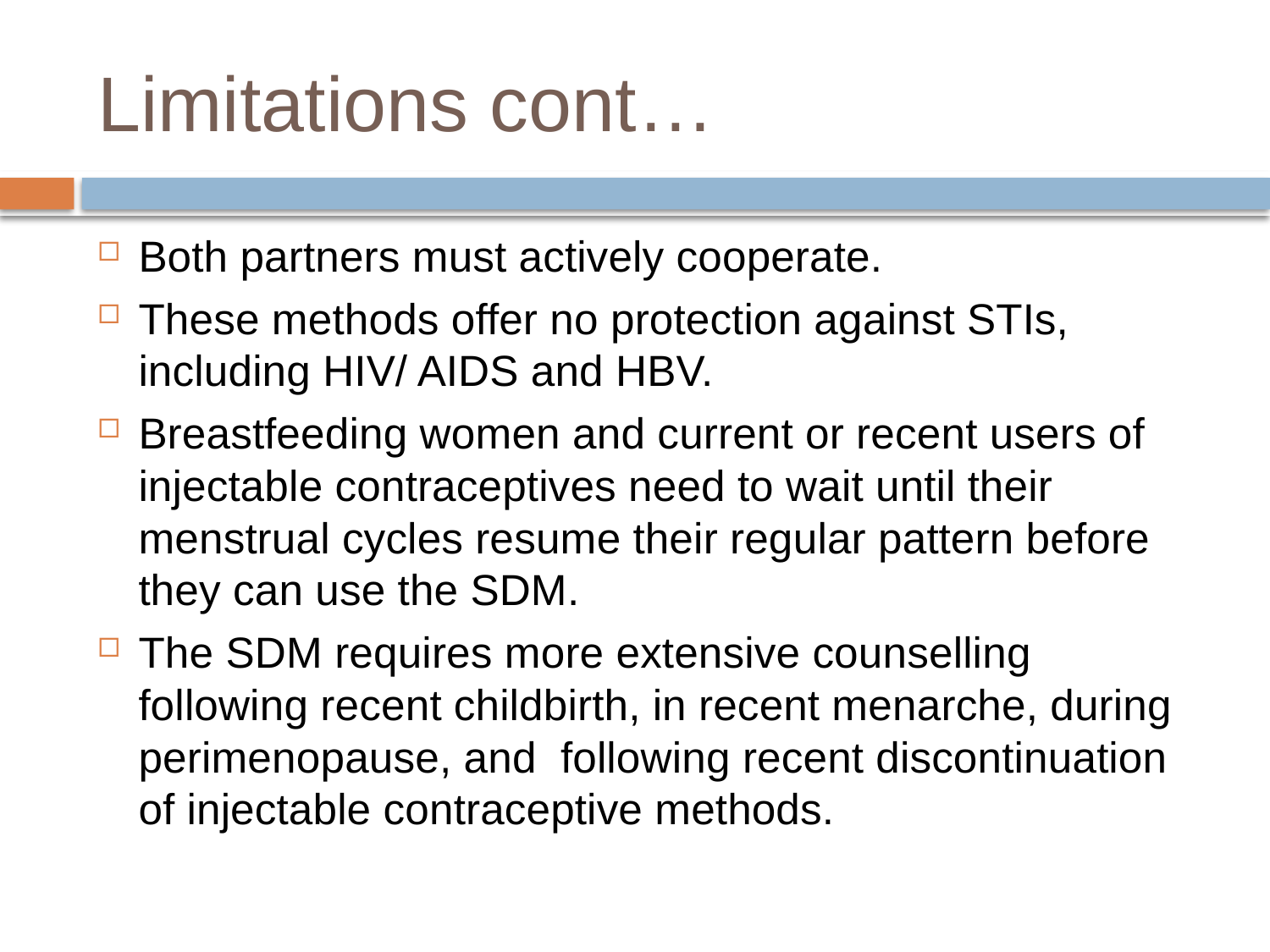

# Limitations cont…
Both partners must actively cooperate.
These methods offer no protection against STIs, including HIV/ AIDS and HBV.
Breastfeeding women and current or recent users of injectable contraceptives need to wait until their menstrual cycles resume their regular pattern before they can use the SDM.
The SDM requires more extensive counselling following recent childbirth, in recent menarche, during perimenopause, and  following recent discontinuation of injectable contraceptive methods.